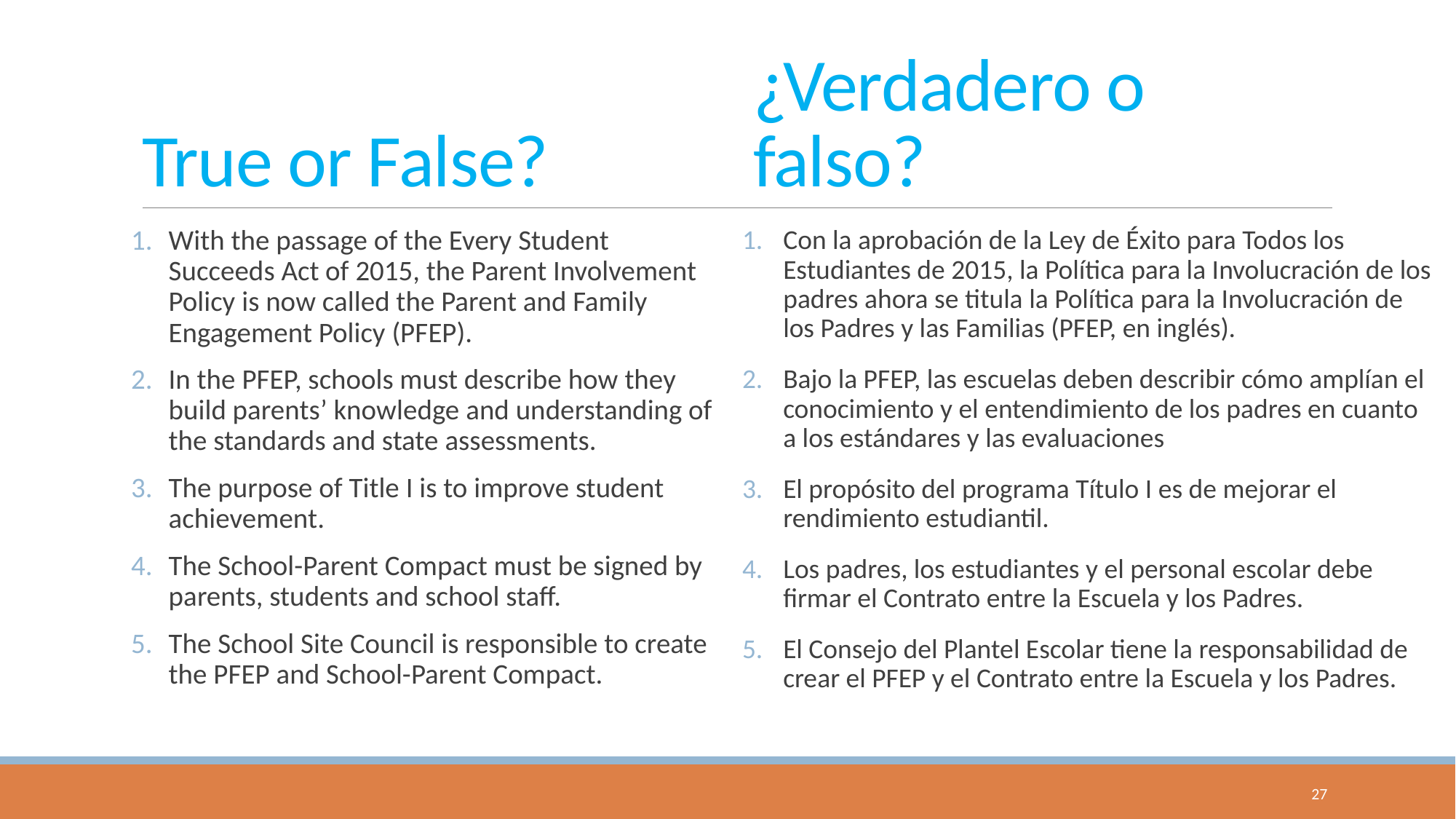

# True or False?
¿Verdadero o falso?
With the passage of the Every Student Succeeds Act of 2015, the Parent Involvement Policy is now called the Parent and Family Engagement Policy (PFEP).
In the PFEP, schools must describe how they build parents’ knowledge and understanding of the standards and state assessments.
The purpose of Title I is to improve student achievement.
The School-Parent Compact must be signed by parents, students and school staff.
The School Site Council is responsible to create the PFEP and School-Parent Compact.
Con la aprobación de la Ley de Éxito para Todos los Estudiantes de 2015, la Política para la Involucración de los padres ahora se titula la Política para la Involucración de los Padres y las Familias (PFEP, en inglés).
Bajo la PFEP, las escuelas deben describir cómo amplían el conocimiento y el entendimiento de los padres en cuanto a los estándares y las evaluaciones
El propósito del programa Título I es de mejorar el rendimiento estudiantil.
Los padres, los estudiantes y el personal escolar debe firmar el Contrato entre la Escuela y los Padres.
El Consejo del Plantel Escolar tiene la responsabilidad de crear el PFEP y el Contrato entre la Escuela y los Padres.
27